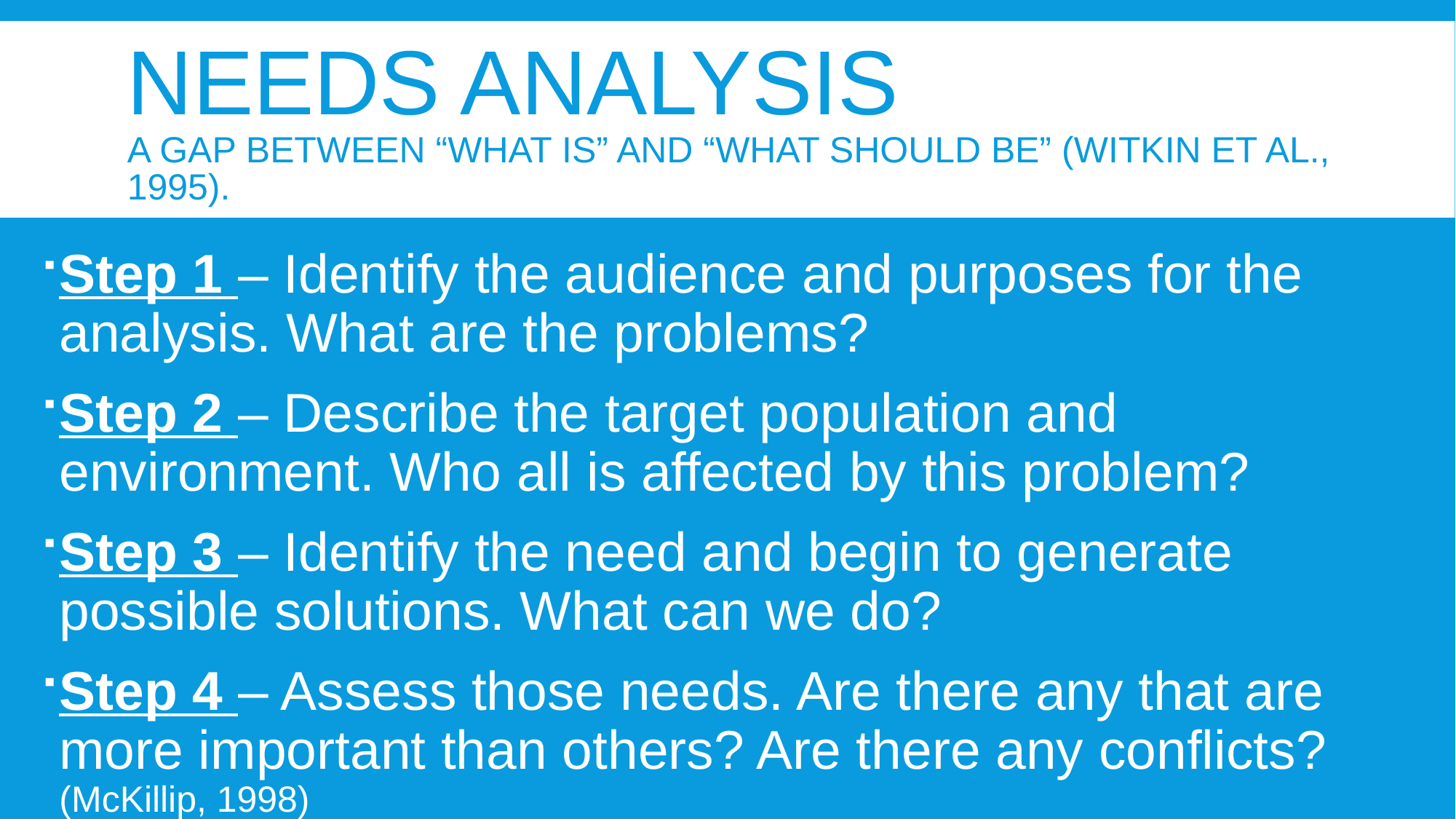

# Needs Analysis A gap between “what is” and “what should be” (Witkin et al., 1995).
Step 1 – Identify the audience and purposes for the analysis. What are the problems?
Step 2 – Describe the target population and environment. Who all is affected by this problem?
Step 3 – Identify the need and begin to generate possible solutions. What can we do?
Step 4 – Assess those needs. Are there any that are more important than others? Are there any conflicts? 	(McKillip, 1998)